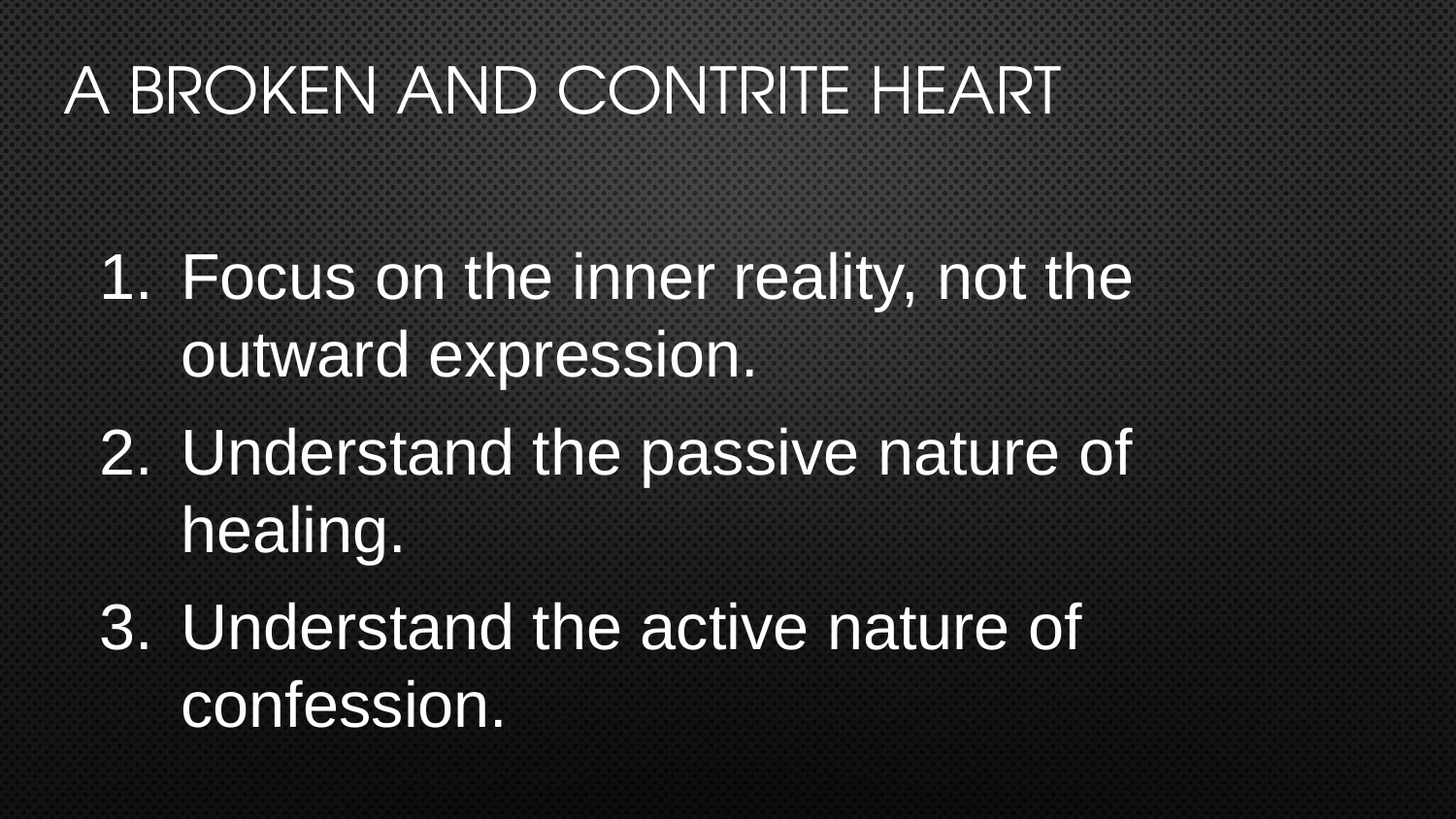

A Broken and Contrite Heart
Focus on the inner reality, not the outward expression.
Understand the passive nature of healing.
Understand the active nature of confession.